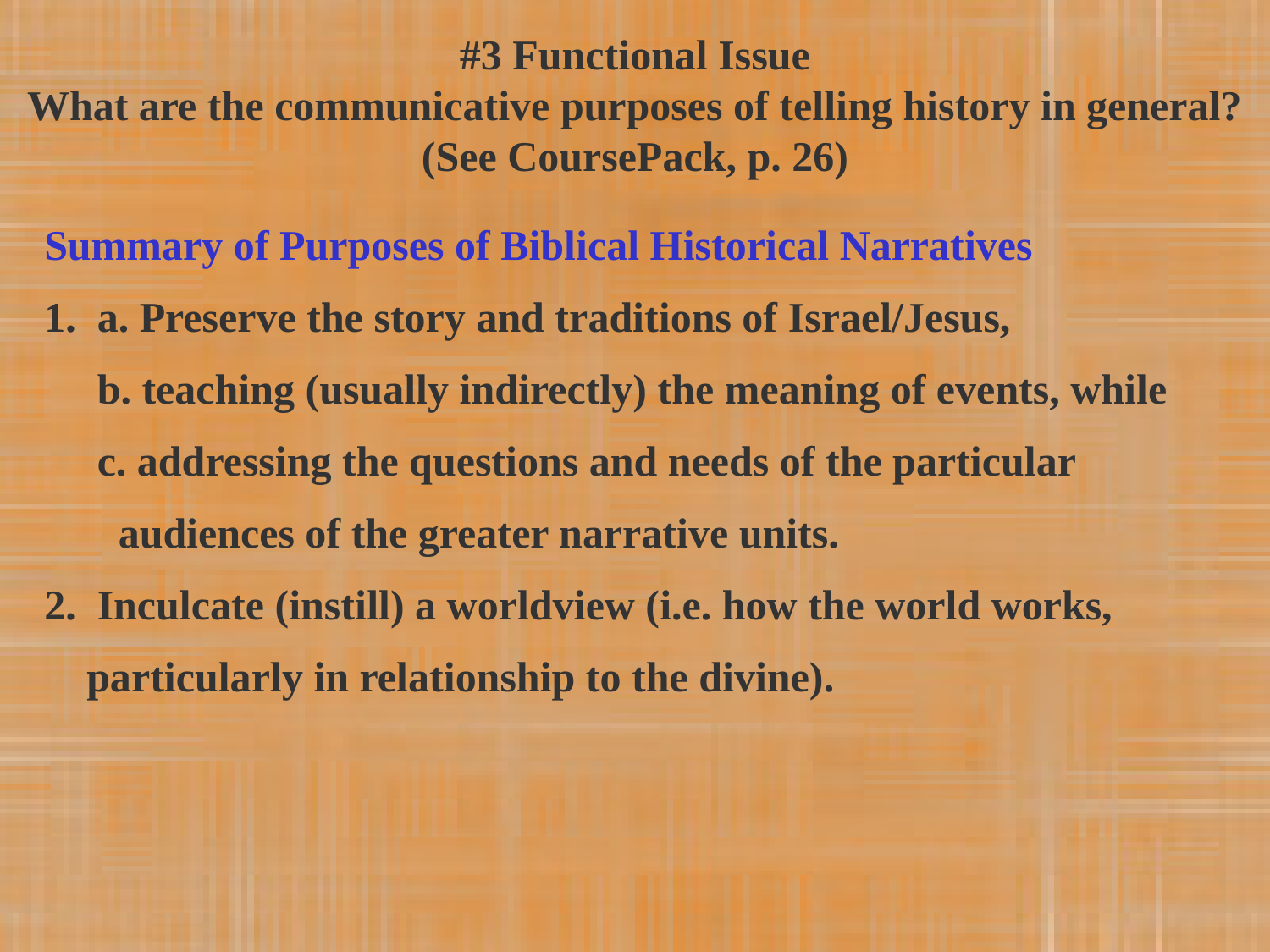

#3 Functional Issue
What are the communicative purposes of telling history in general?
(See CoursePack, p. 26)
Summary of Purposes of Biblical Historical Narratives
1.  a. Preserve the story and traditions of Israel/Jesus,
     b. teaching (usually indirectly) the meaning of events, while
     c. addressing the questions and needs of the particular
       audiences of the greater narrative units.
2.  Inculcate (instill) a worldview (i.e. how the world works,
    particularly in relationship to the divine).